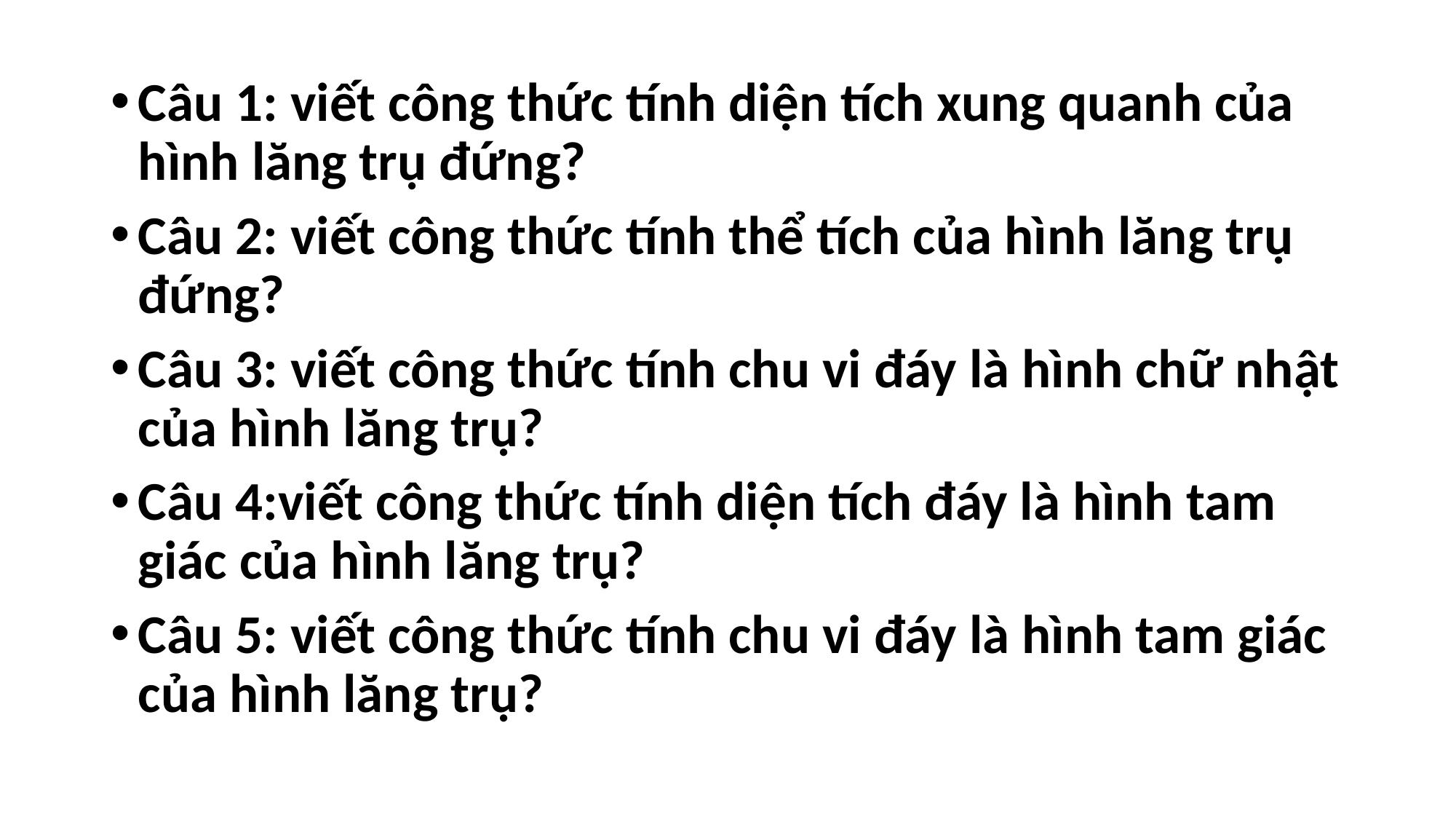

Câu 1: viết công thức tính diện tích xung quanh của hình lăng trụ đứng?
Câu 2: viết công thức tính thể tích của hình lăng trụ đứng?
Câu 3: viết công thức tính chu vi đáy là hình chữ nhật của hình lăng trụ?
Câu 4:viết công thức tính diện tích đáy là hình tam giác của hình lăng trụ?
Câu 5: viết công thức tính chu vi đáy là hình tam giác của hình lăng trụ?